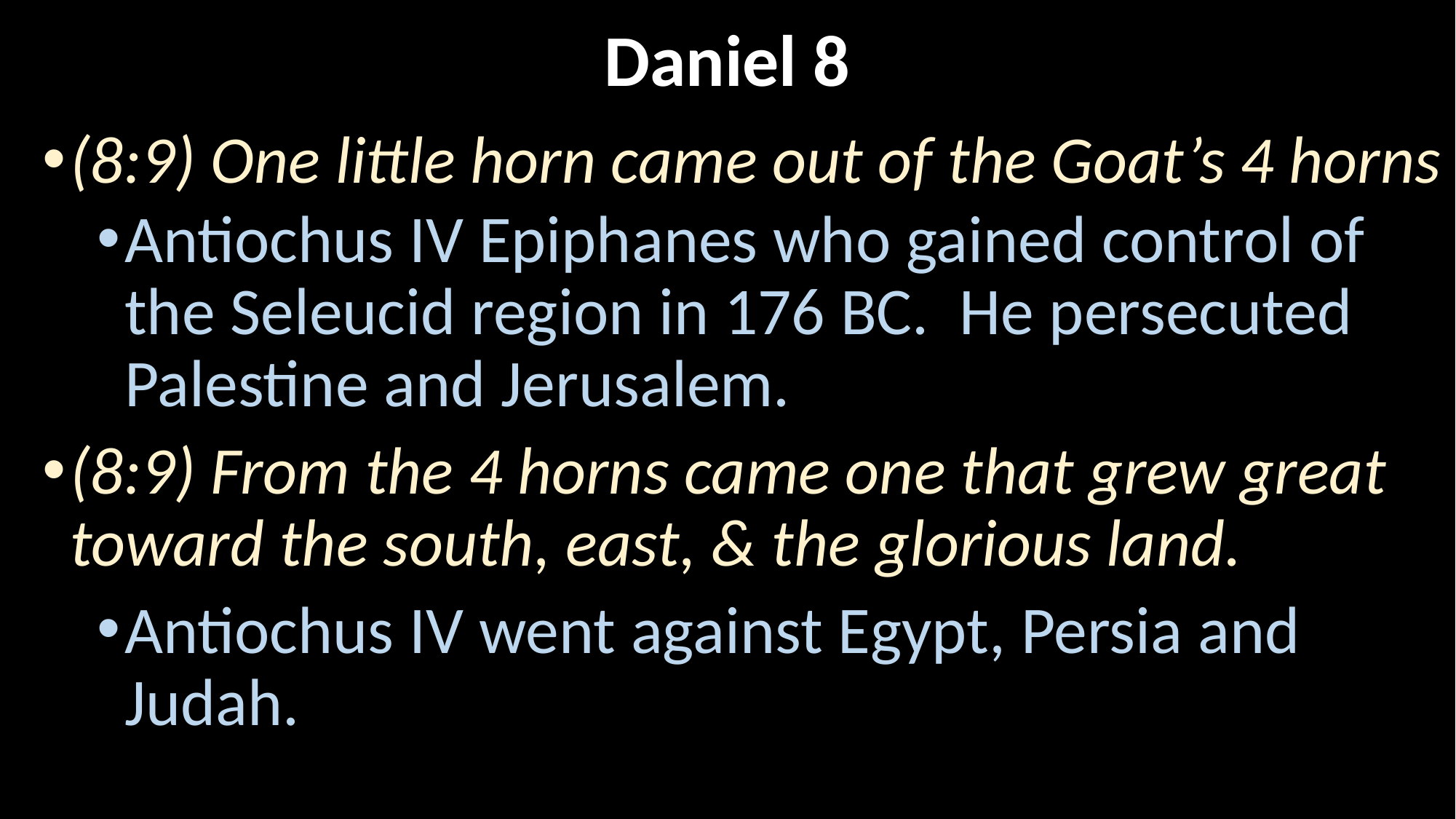

# Daniel 8
(8:9) One little horn came out of the Goat’s 4 horns
Antiochus IV Epiphanes who gained control of the Seleucid region in 176 BC.  He persecuted Palestine and Jerusalem.
(8:9) From the 4 horns came one that grew great toward the south, east, & the glorious land.
Antiochus IV went against Egypt, Persia and Judah.